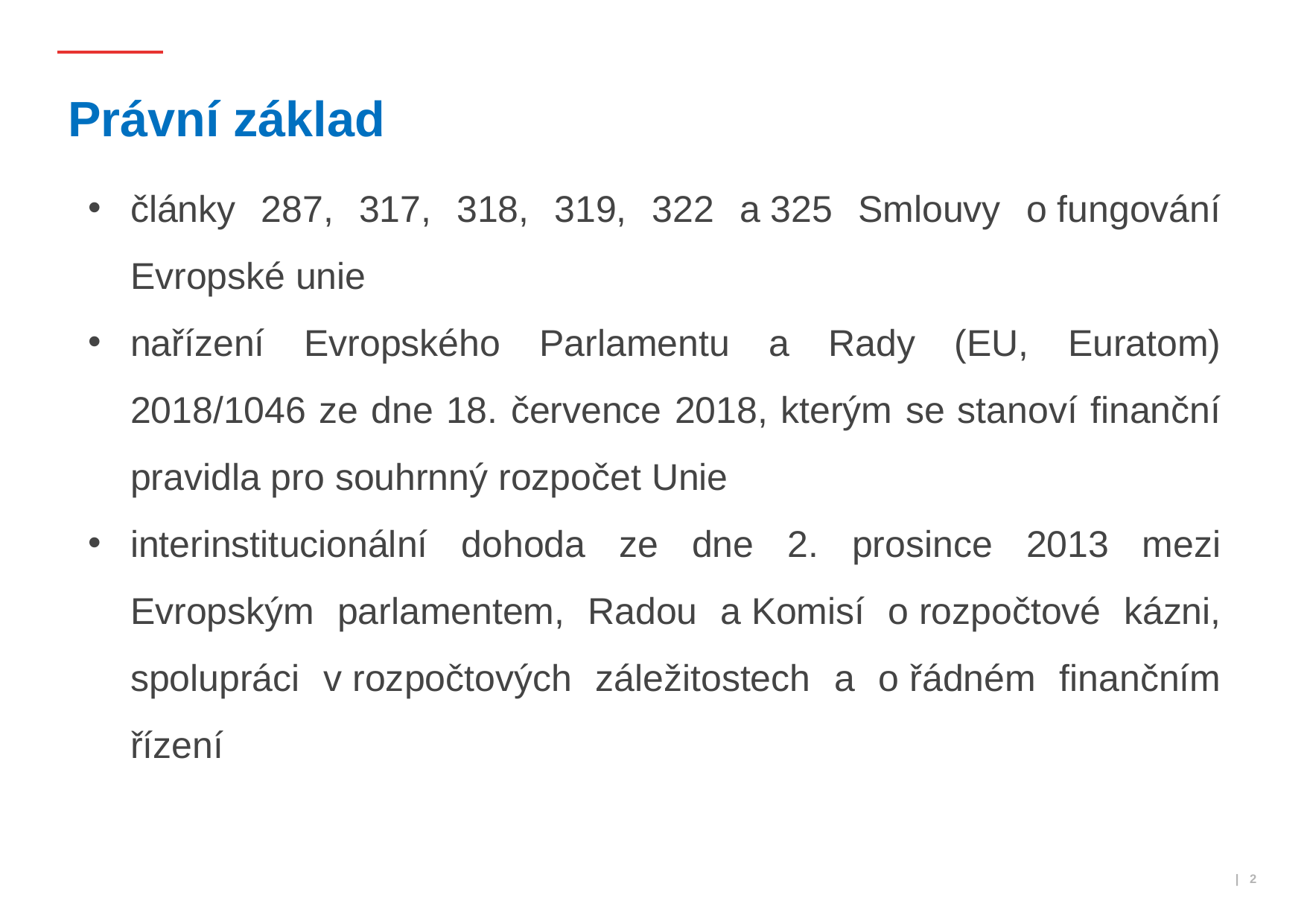

# Právní základ
články 287, 317, 318, 319, 322 a 325 Smlouvy o fungování Evropské unie
nařízení Evropského Parlamentu a Rady (EU, Euratom) 2018/1046 ze dne 18. července 2018, kterým se stanoví finanční pravidla pro souhrnný rozpočet Unie
interinstitucionální dohoda ze dne 2. prosince 2013 mezi Evropským parlamentem, Radou a Komisí o rozpočtové kázni, spolupráci v rozpočtových záležitostech a o řádném finančním řízení

 |   2